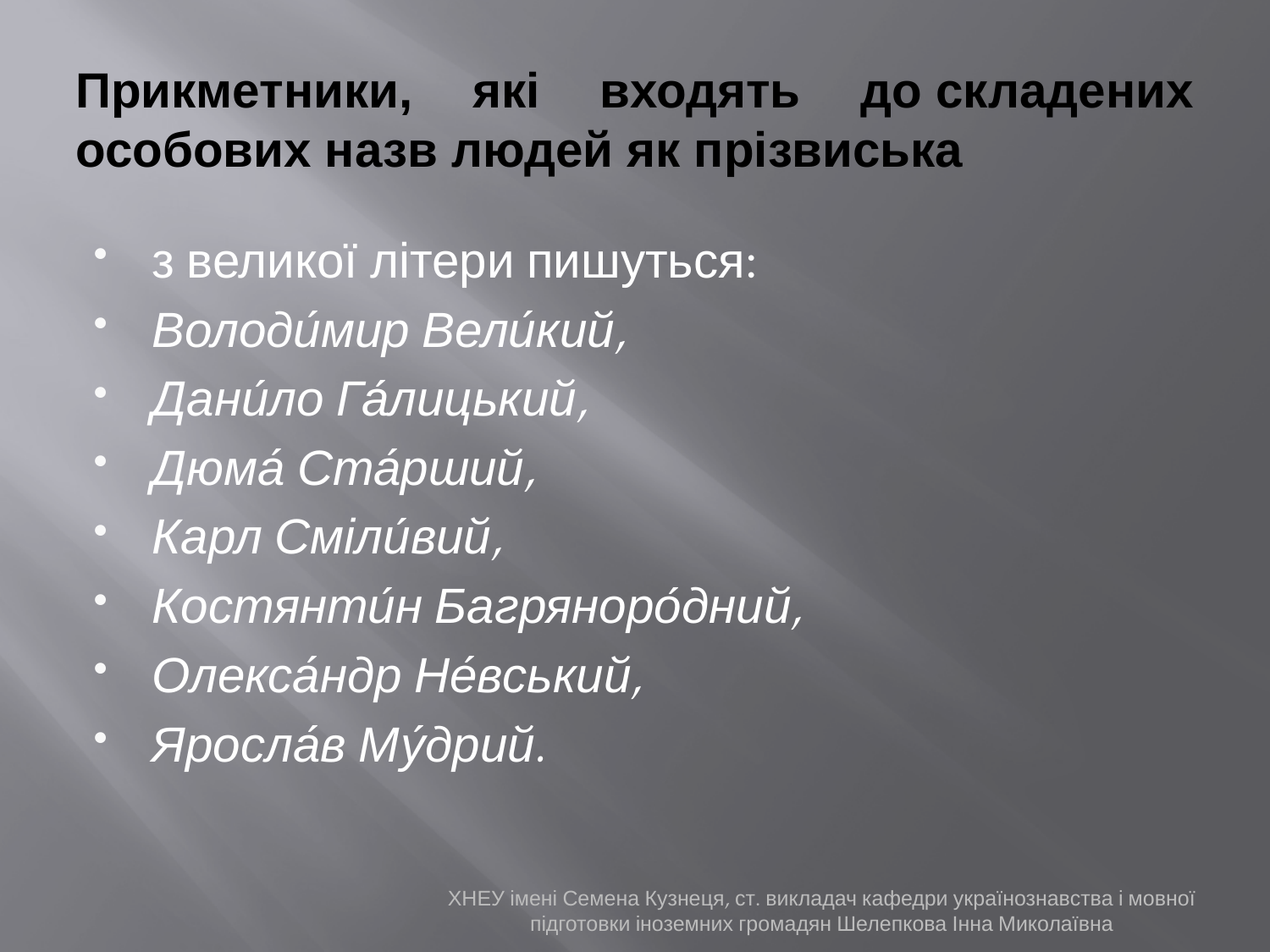

# Прикметники, які входять до складених особових назв людей як прізвиська
з великої літери пишуться:
Володи́мир Вели́кий,
Дани́ло Га́лицький,
Дюма́ Ста́рший,
Карл Сміли́вий,
Костянти́н Багряноро́дний,
Олекса́ндр Не́вський,
Яросла́в Му́дрий.
ХНЕУ імені Семена Кузнеця, ст. викладач кафедри українознавства і мовної підготовки іноземних громадян Шелепкова Інна Миколаївна